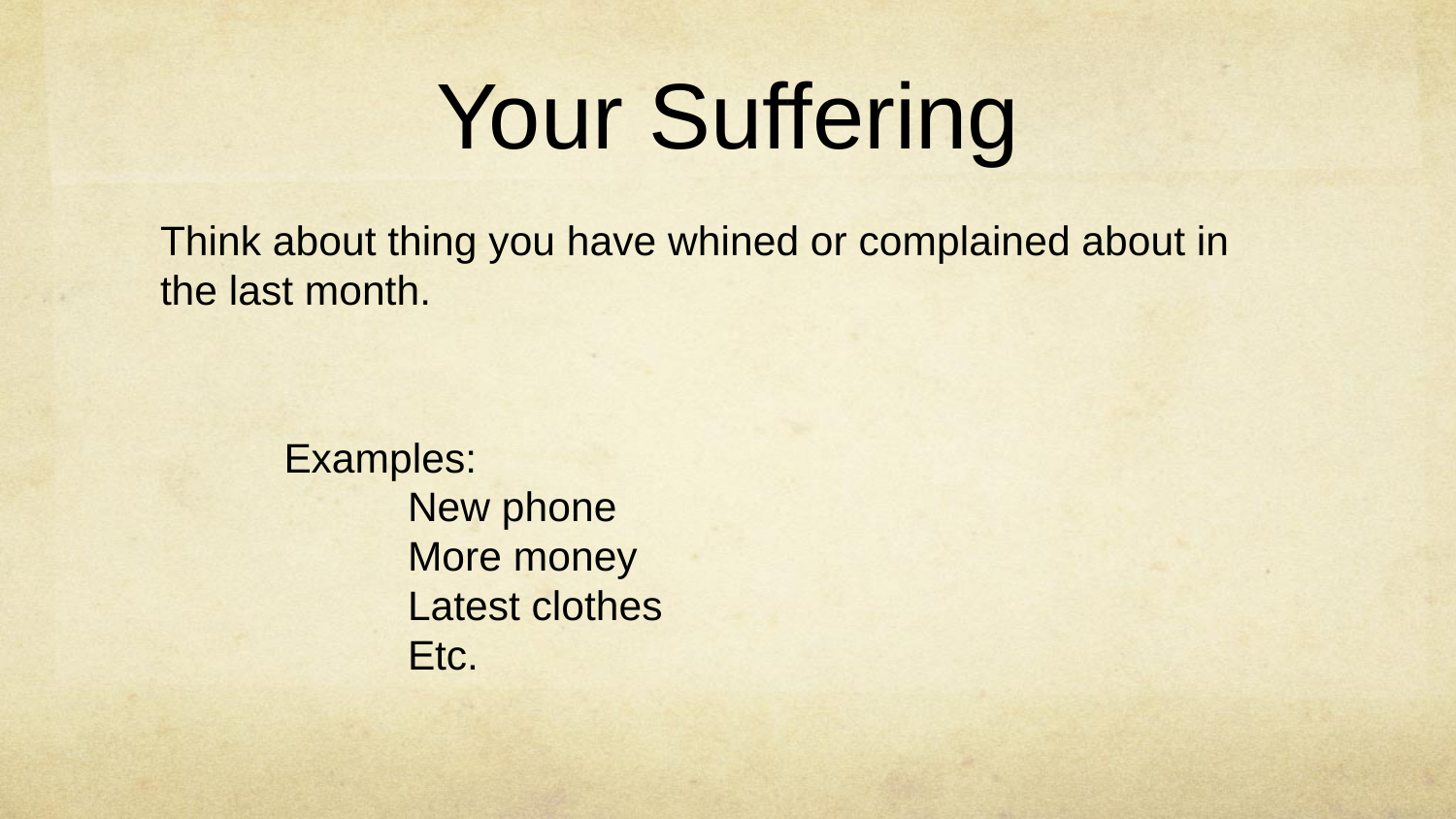

# Your Suffering
Think about thing you have whined or complained about in the last month.

	Examples:
		New phone
		More money
		Latest clothes
		Etc.